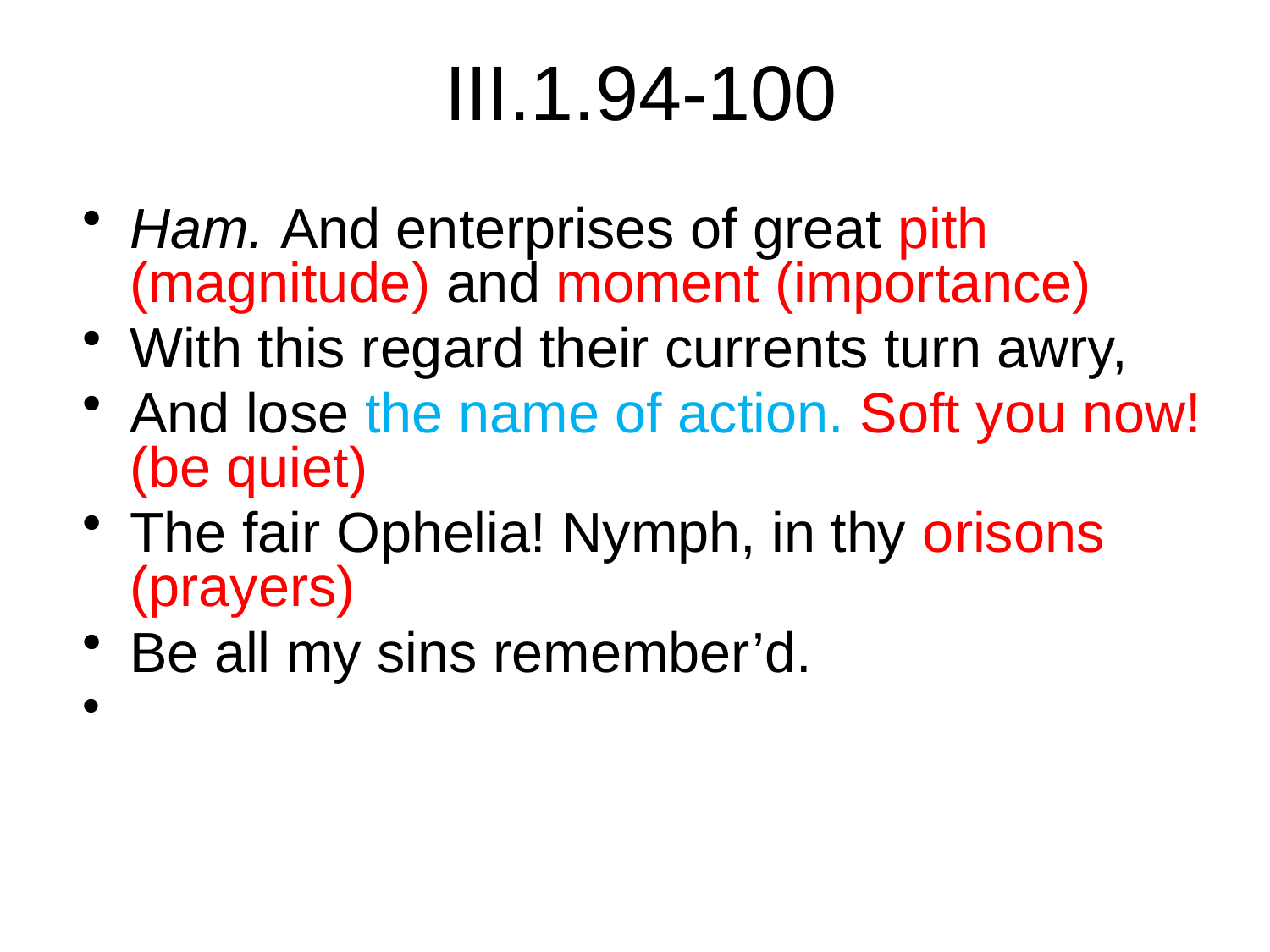

# III.1.94-100
Ham. And enterprises of great pith (magnitude) and moment (importance)
With this regard their currents turn awry,
And lose the name of action. Soft you now! (be quiet)
The fair Ophelia! Nymph, in thy orisons (prayers)
Be all my sins remember’d.